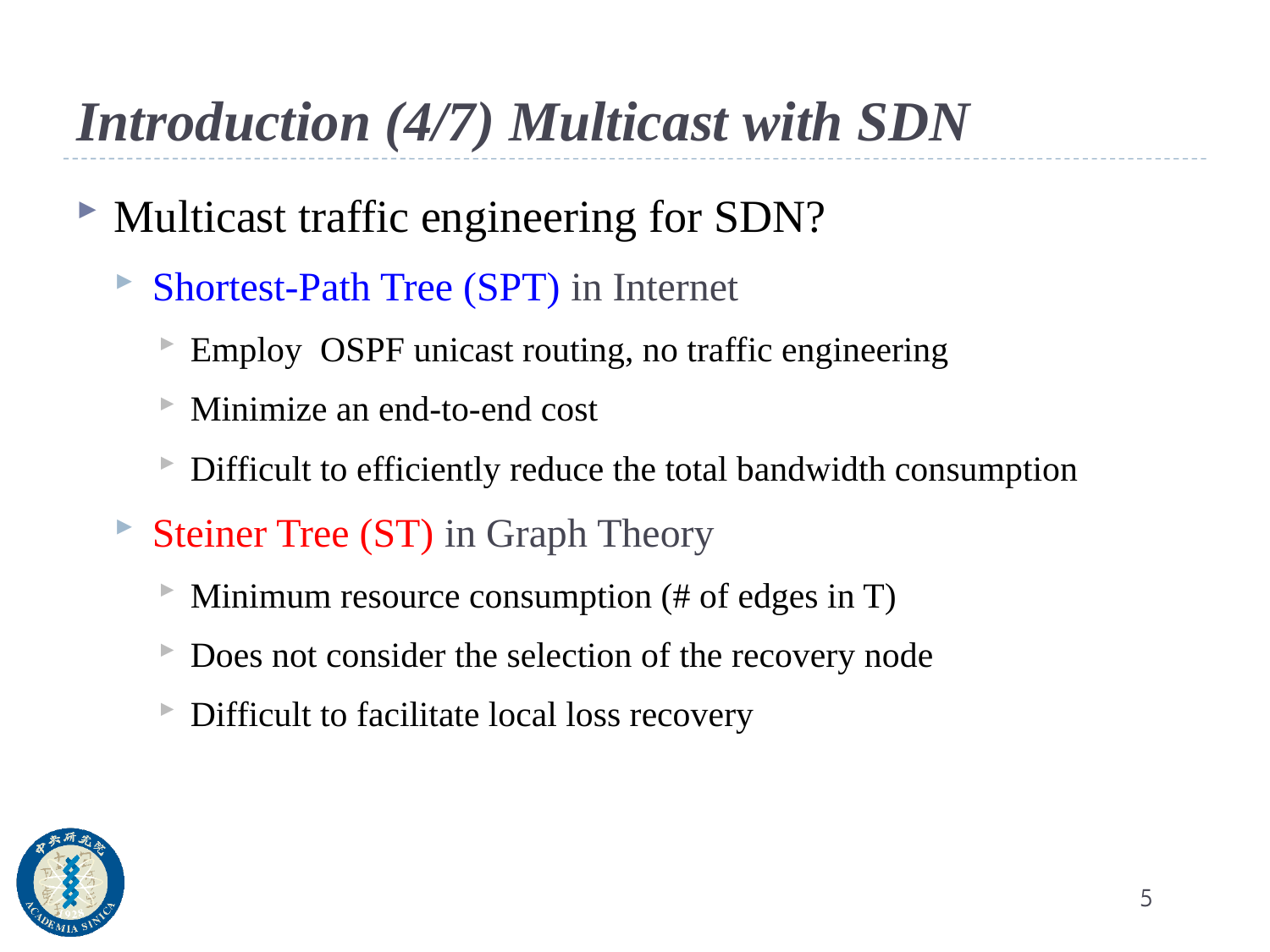

# Introduction (4/7) Multicast with SDN
Multicast traffic engineering for SDN?
Shortest-Path Tree (SPT) in Internet
Employ  OSPF unicast routing, no traffic engineering
Minimize an end-to-end cost
Difficult to efficiently reduce the total bandwidth consumption
Steiner Tree (ST) in Graph Theory
Minimum resource consumption (# of edges in T)
Does not consider the selection of the recovery node
Difficult to facilitate local loss recovery

                          5